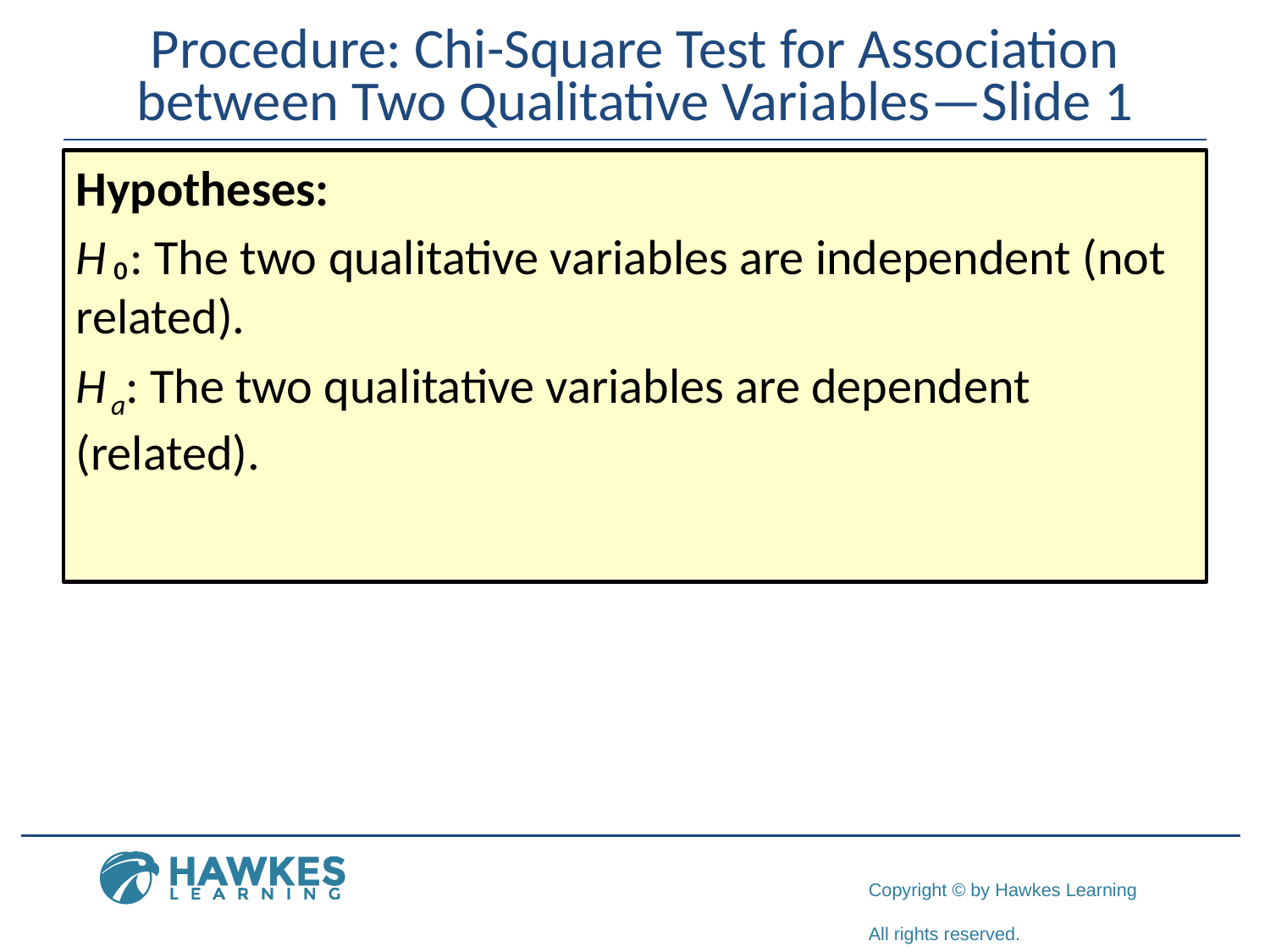

# Procedure: Chi-Square Test for Association between Two Qualitative Variables—Slide 1
Hypotheses:
H ₀: The two qualitative variables are independent (not related).
H a: The two qualitative variables are dependent (related).